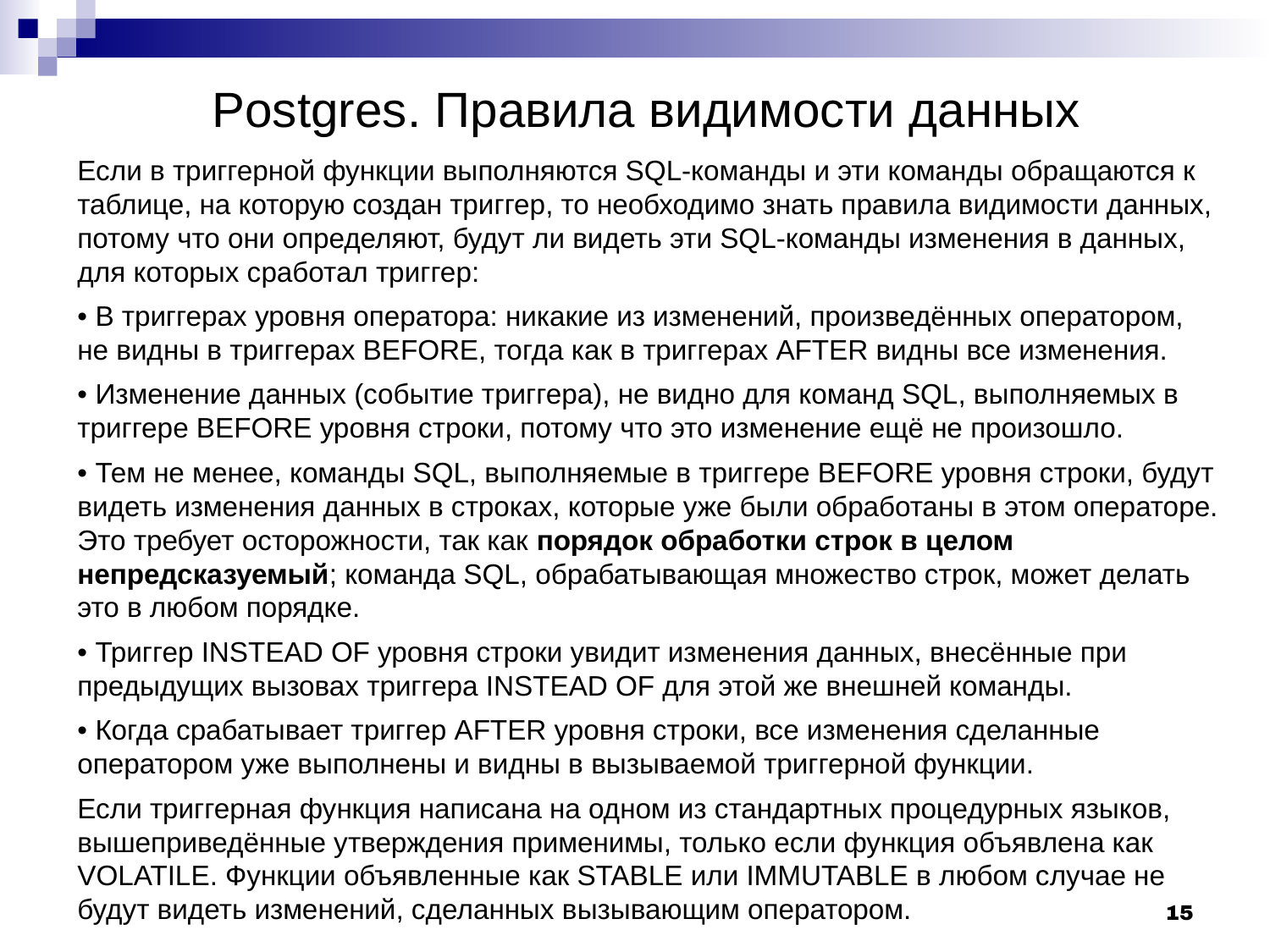

# Postgres. Правила видимости данных
Если в триггерной функции выполняются SQL-команды и эти команды обращаются к таблице, на которую создан триггер, то необходимо знать правила видимости данных, потому что они определяют, будут ли видеть эти SQL-команды изменения в данных, для которых сработал триггер:
• В триггерах уровня оператора: никакие из изменений, произведённых оператором, не видны в триггерах BEFORE, тогда как в триггерах AFTER видны все изменения.
• Изменение данных (событие триггера), не видно для команд SQL, выполняемых в триггере BEFORE уровня строки, потому что это изменение ещё не произошло.
• Тем не менее, команды SQL, выполняемые в триггере BEFORE уровня строки, будут видеть изменения данных в строках, которые уже были обработаны в этом операторе. Это требует осторожности, так как порядок обработки строк в целом непредсказуемый; команда SQL, обрабатывающая множество строк, может делать это в любом порядке.
• Триггер INSTEAD OF уровня строки увидит изменения данных, внесённые при предыдущих вызовах триггера INSTEAD OF для этой же внешней команды.
• Когда срабатывает триггер AFTER уровня строки, все изменения сделанные оператором уже выполнены и видны в вызываемой триггерной функции.
Если триггерная функция написана на одном из стандартных процедурных языков, вышеприведённые утверждения применимы, только если функция объявлена как VOLATILE. Функции объявленные как STABLE или IMMUTABLE в любом случае не будут видеть изменений, сделанных вызывающим оператором.
15